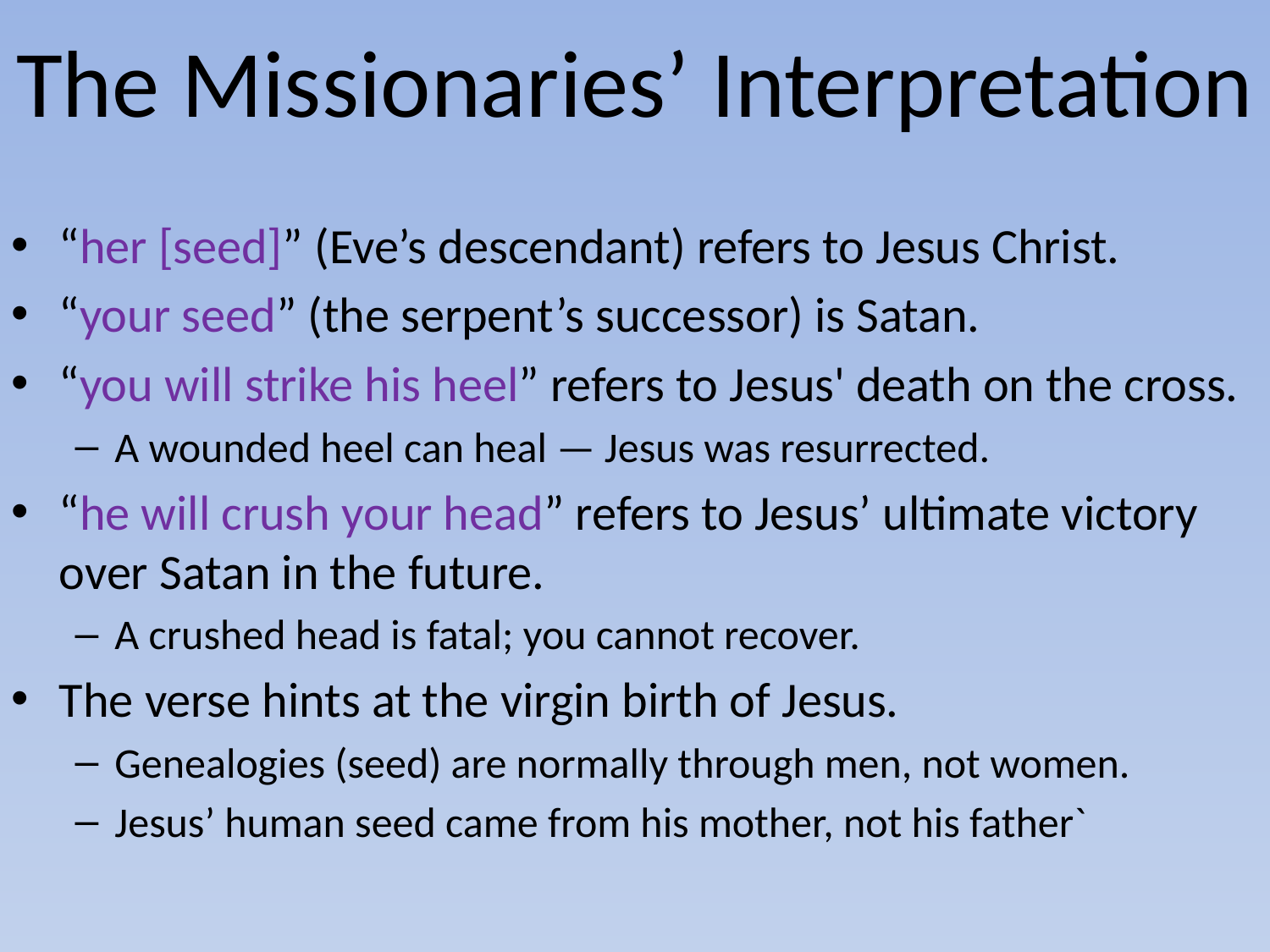

# The Missionaries’ Interpretation
“her [seed]” (Eve’s descendant) refers to Jesus Christ.
“your seed” (the serpent’s successor) is Satan.
“you will strike his heel” refers to Jesus' death on the cross.
A wounded heel can heal — Jesus was resurrected.
“he will crush your head” refers to Jesus’ ultimate victory over Satan in the future.
A crushed head is fatal; you cannot recover.
The verse hints at the virgin birth of Jesus.
Genealogies (seed) are normally through men, not women.
Jesus’ human seed came from his mother, not his father`